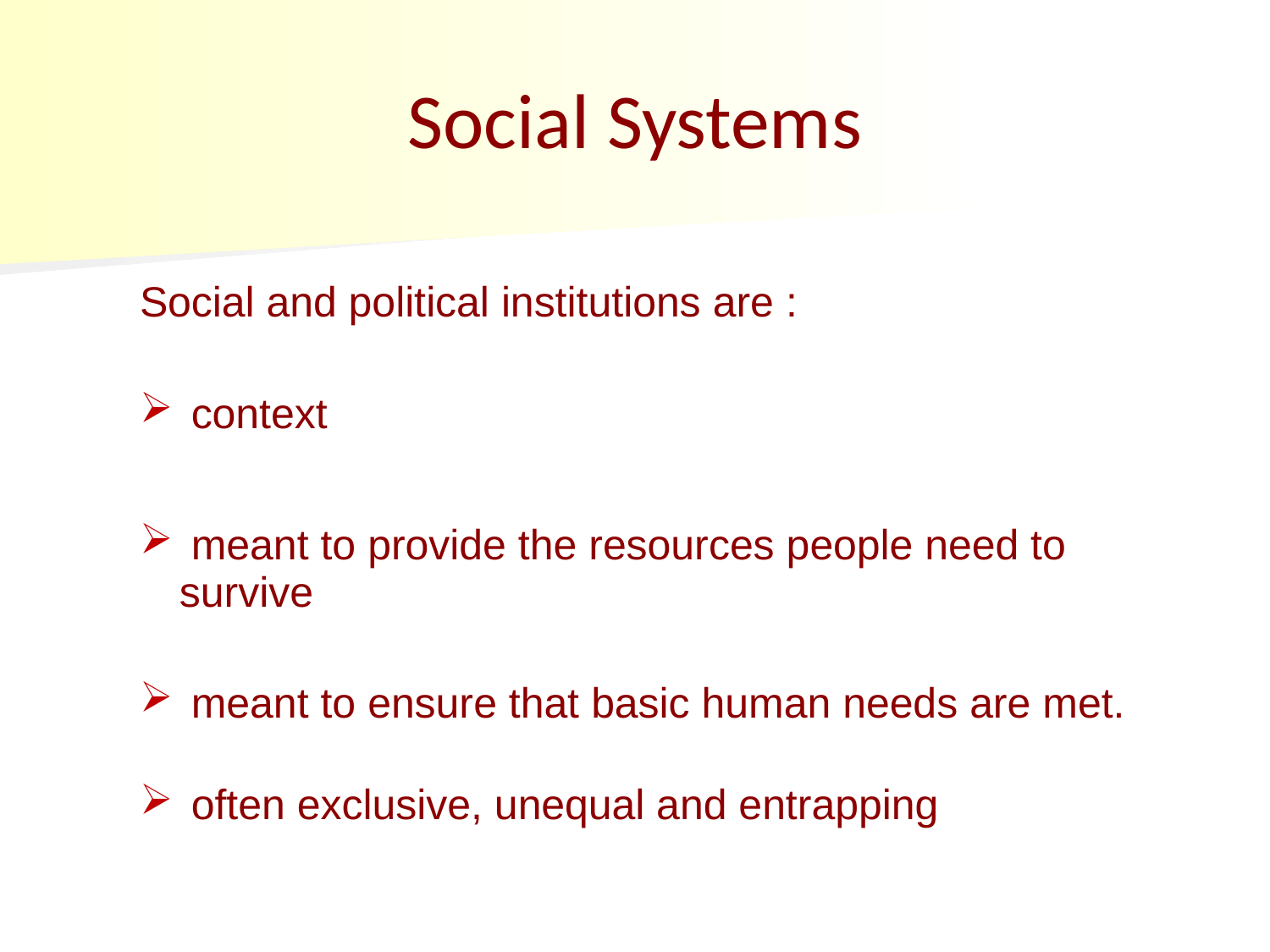

# Social Systems

Social and political institutions are :

 context

 meant to provide the resources people need to survive

 meant to ensure that basic human needs are met.

 often exclusive, unequal and entrapping